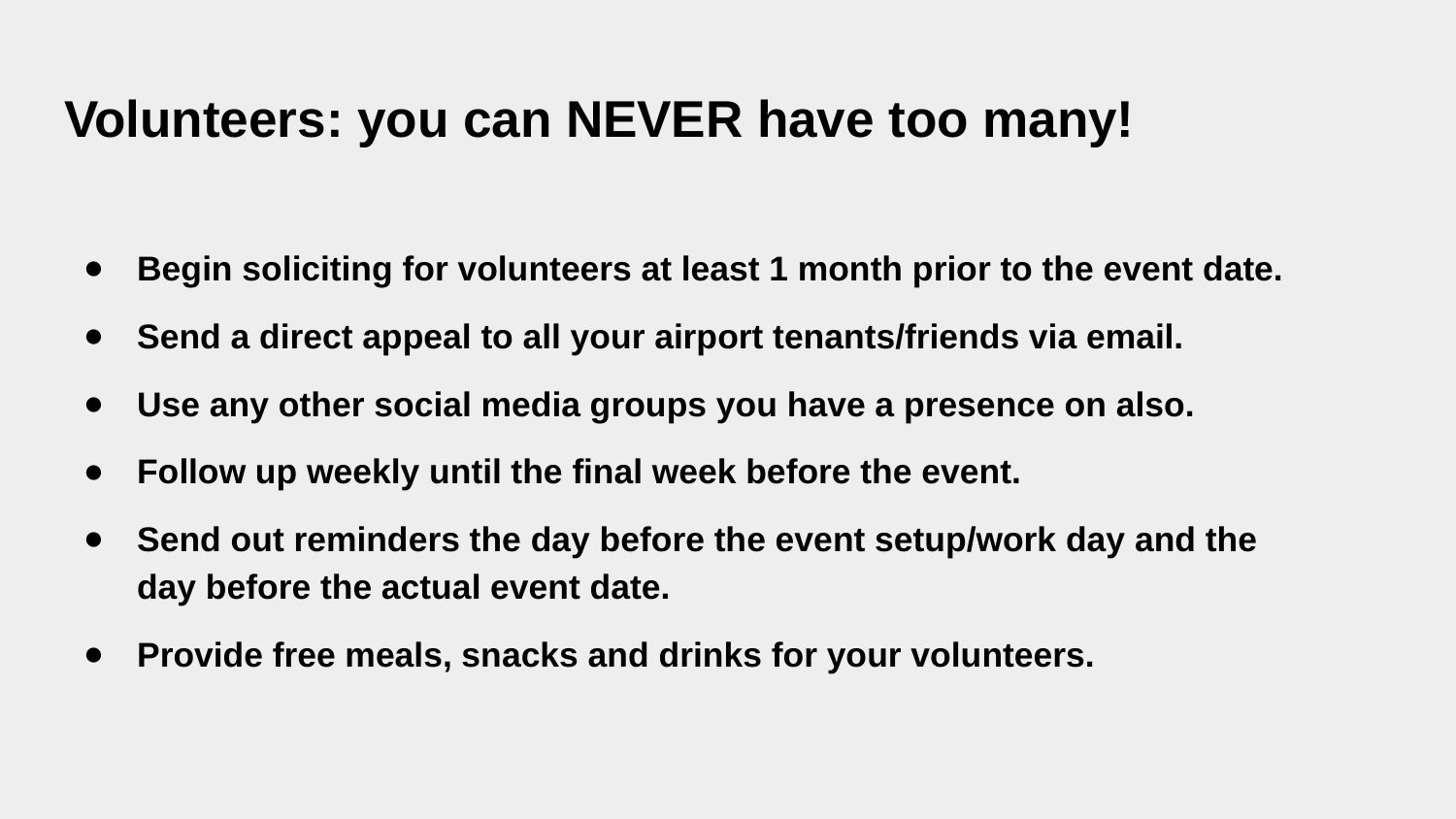

# Volunteers: you can NEVER have too many!
Begin soliciting for volunteers at least 1 month prior to the event date.
Send a direct appeal to all your airport tenants/friends via email.
Use any other social media groups you have a presence on also.
Follow up weekly until the final week before the event.
Send out reminders the day before the event setup/work day and the day before the actual event date.
Provide free meals, snacks and drinks for your volunteers.